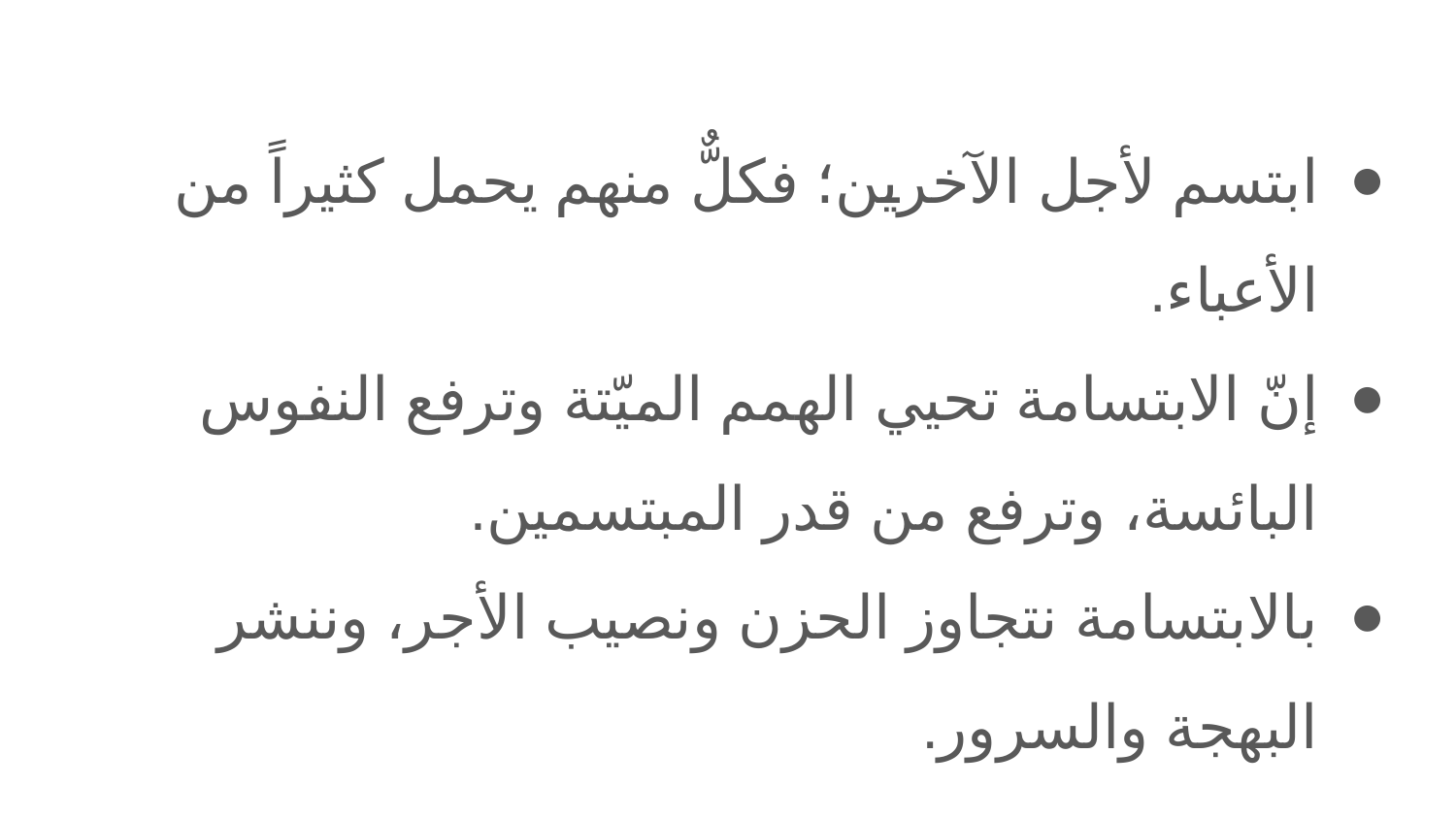

ابتسم لأجل الآخرين؛ فكلٌّ منهم يحمل كثيراً من الأعباء.
إنّ الابتسامة تحيي الهمم الميّتة وترفع النفوس البائسة، وترفع من قدر المبتسمين.
بالابتسامة نتجاوز الحزن ونصيب الأجر، وننشر البهجة والسرور.